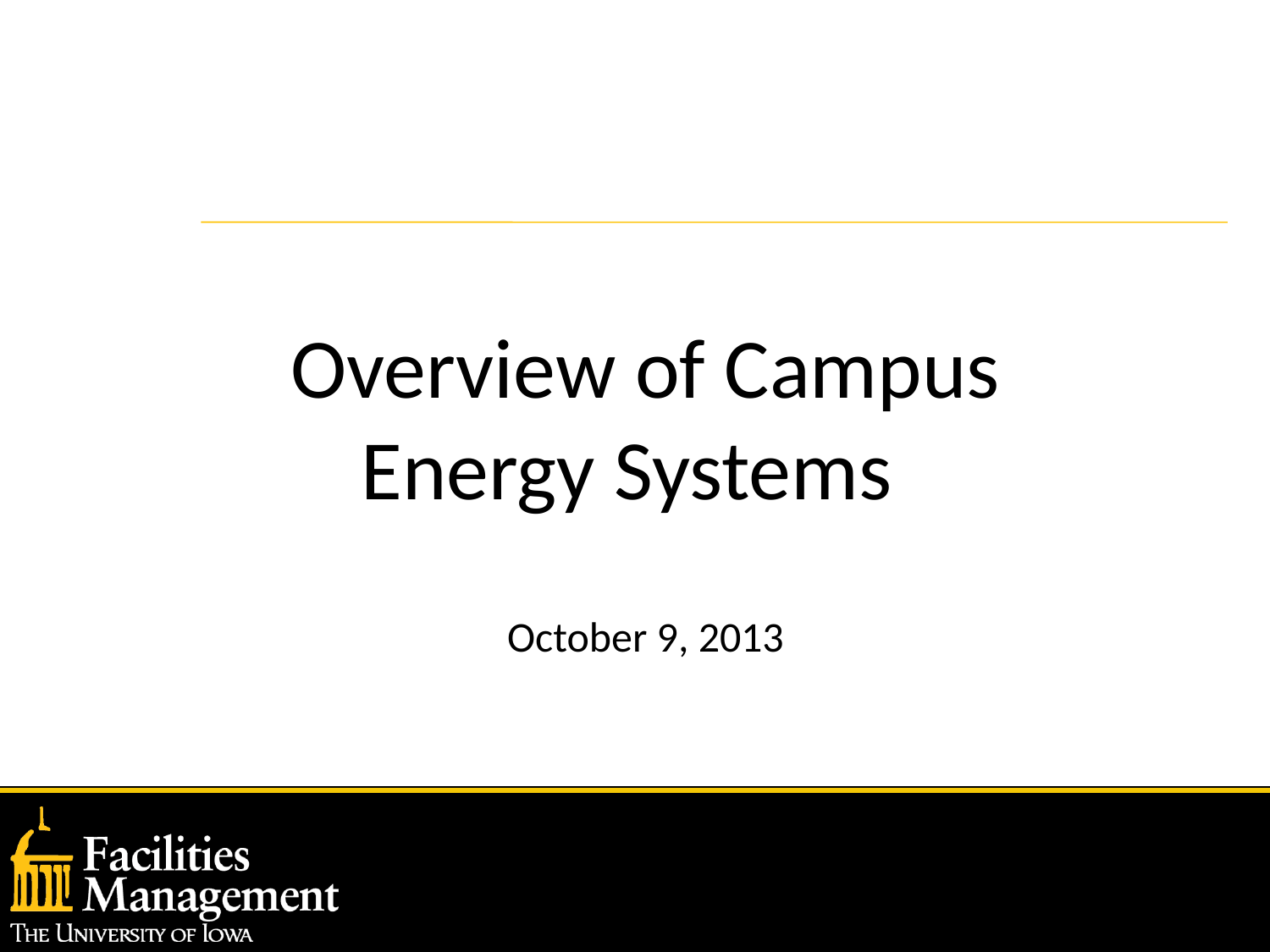

# Overview of Campus Energy Systems October 9, 2013